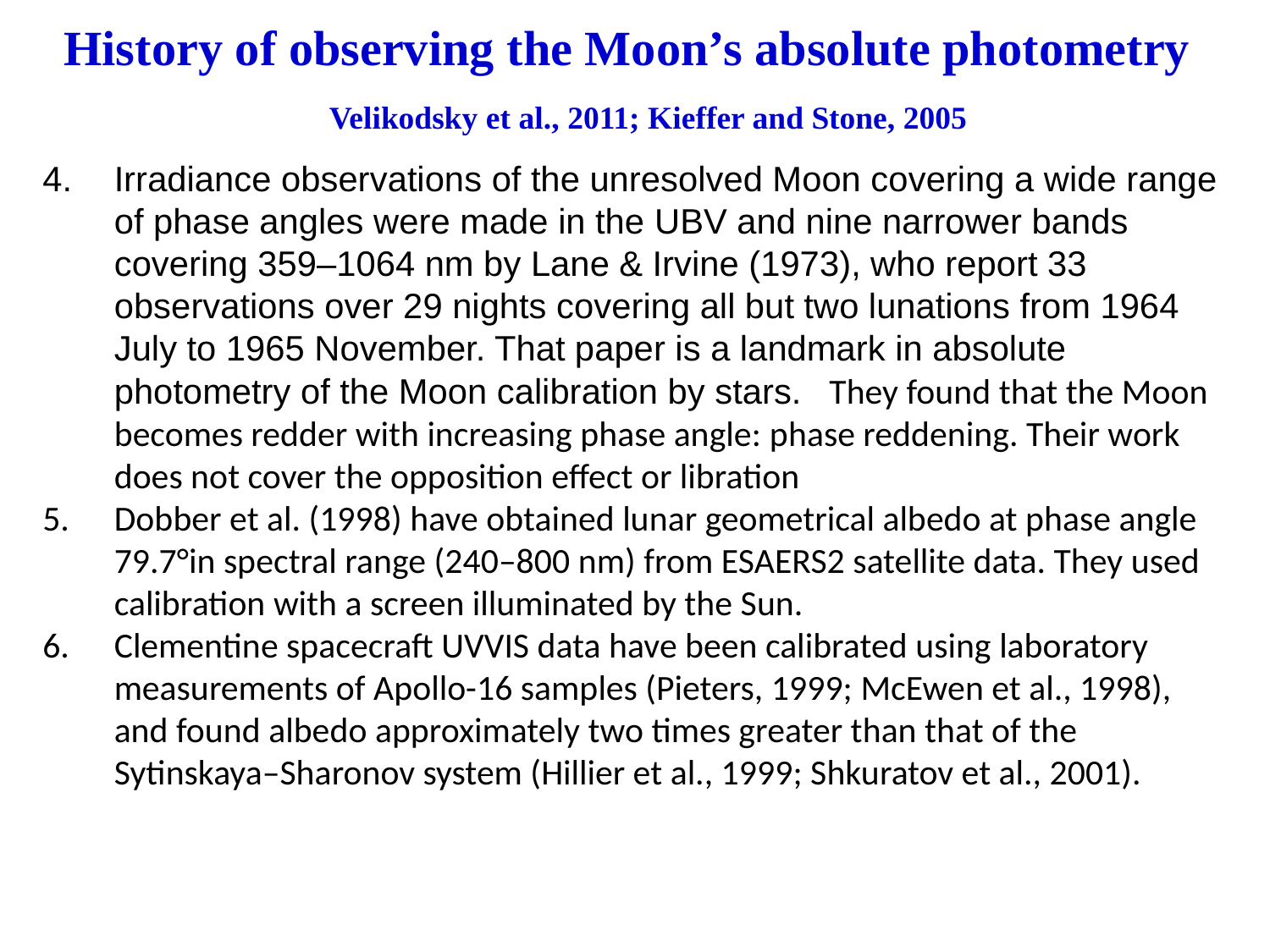

History of observing the Moon’s absolute photometry
Velikodsky et al., 2011; Kieffer and Stone, 2005
Irradiance observations of the unresolved Moon covering a wide range of phase angles were made in the UBV and nine narrower bands covering 359–1064 nm by Lane & Irvine (1973), who report 33 observations over 29 nights covering all but two lunations from 1964 July to 1965 November. That paper is a landmark in absolute photometry of the Moon calibration by stars.   They found that the Moon becomes redder with increasing phase angle: phase reddening. Their work does not cover the opposition effect or libration
Dobber et al. (1998) have obtained lunar geometrical albedo at phase angle 79.7°in spectral range (240–800 nm) from ESAERS2 satellite data. They used calibration with a screen illuminated by the Sun.
Clementine spacecraft UVVIS data have been calibrated using laboratory measurements of Apollo-16 samples (Pieters, 1999; McEwen et al., 1998), and found albedo approximately two times greater than that of the Sytinskaya–Sharonov system (Hillier et al., 1999; Shkuratov et al., 2001).